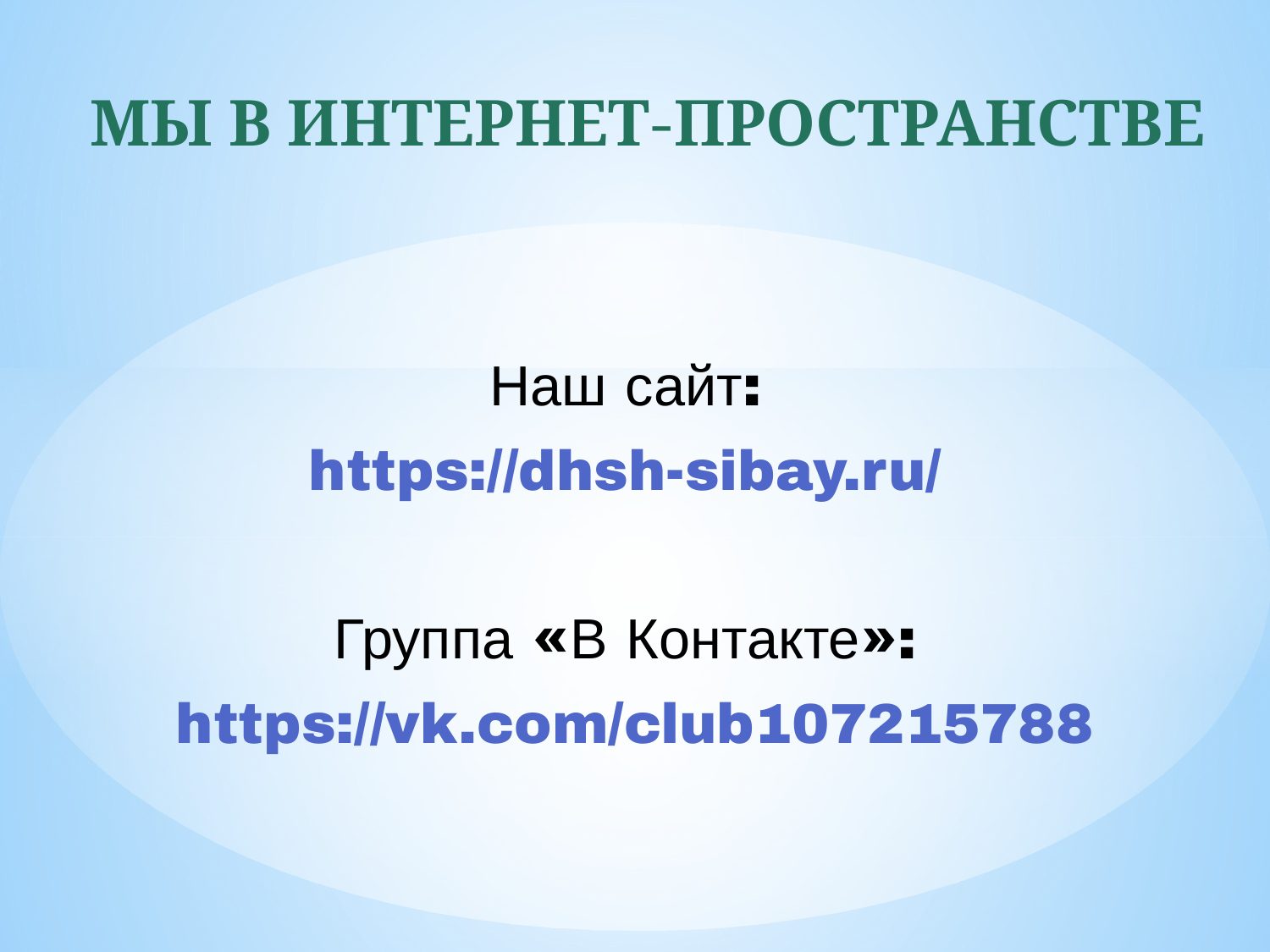

# МЫ В ИНТЕРНЕТ-ПРОСТРАНСТВЕ

Наш сайт:
https://dhsh-sibay.ru/

Группа «В Контакте»:
https://vk.com/club107215788